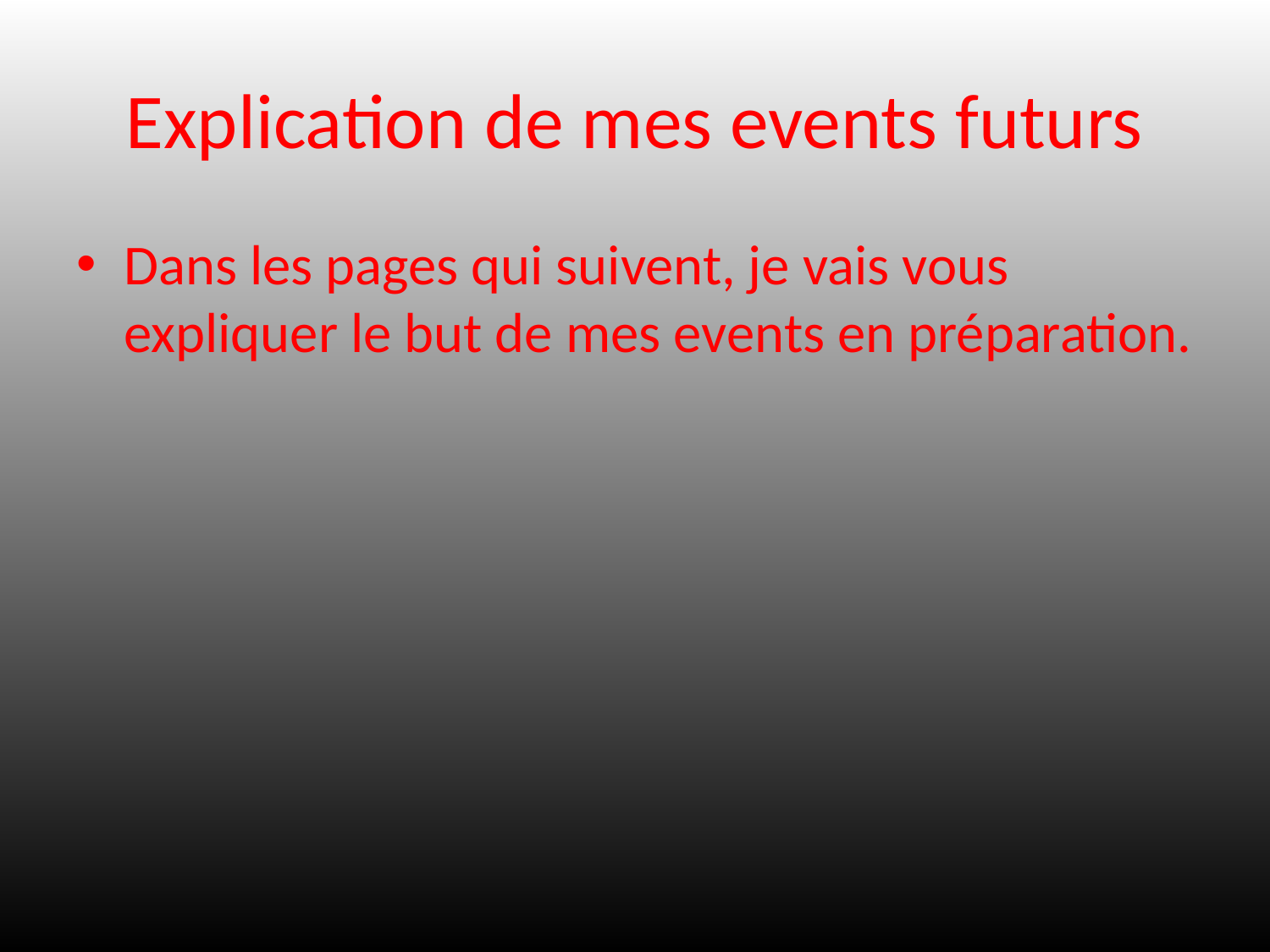

# Explication de mes events futurs
Dans les pages qui suivent, je vais vous expliquer le but de mes events en préparation.